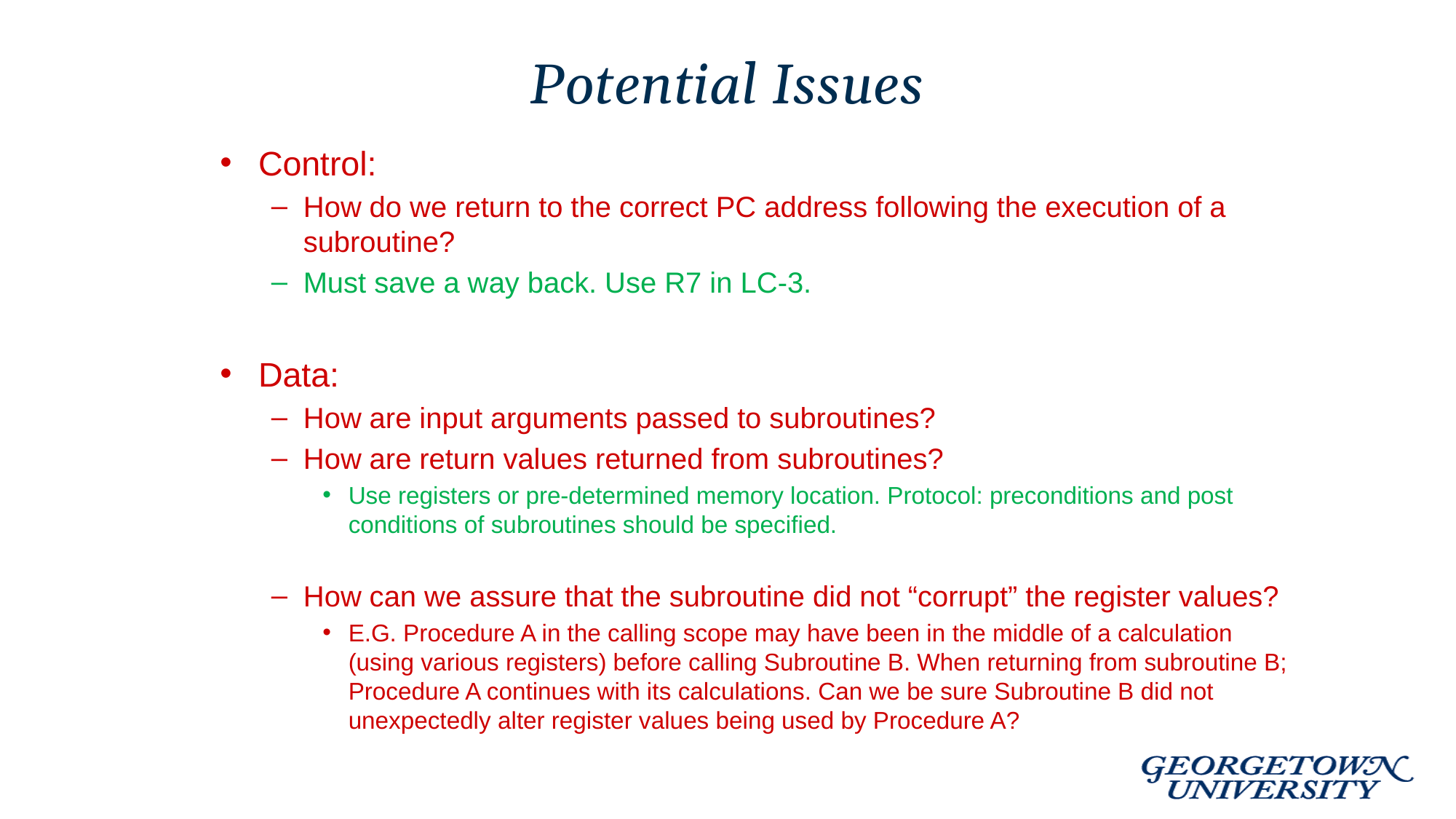

# Potential Issues
Control:
How do we return to the correct PC address following the execution of a subroutine?
Must save a way back. Use R7 in LC-3.

Data:
How are input arguments passed to subroutines?
How are return values returned from subroutines?
Use registers or pre-determined memory location. Protocol: preconditions and post conditions of subroutines should be specified.

How can we assure that the subroutine did not “corrupt” the register values?
E.G. Procedure A in the calling scope may have been in the middle of a calculation (using various registers) before calling Subroutine B. When returning from subroutine B; Procedure A continues with its calculations. Can we be sure Subroutine B did not unexpectedly alter register values being used by Procedure A?